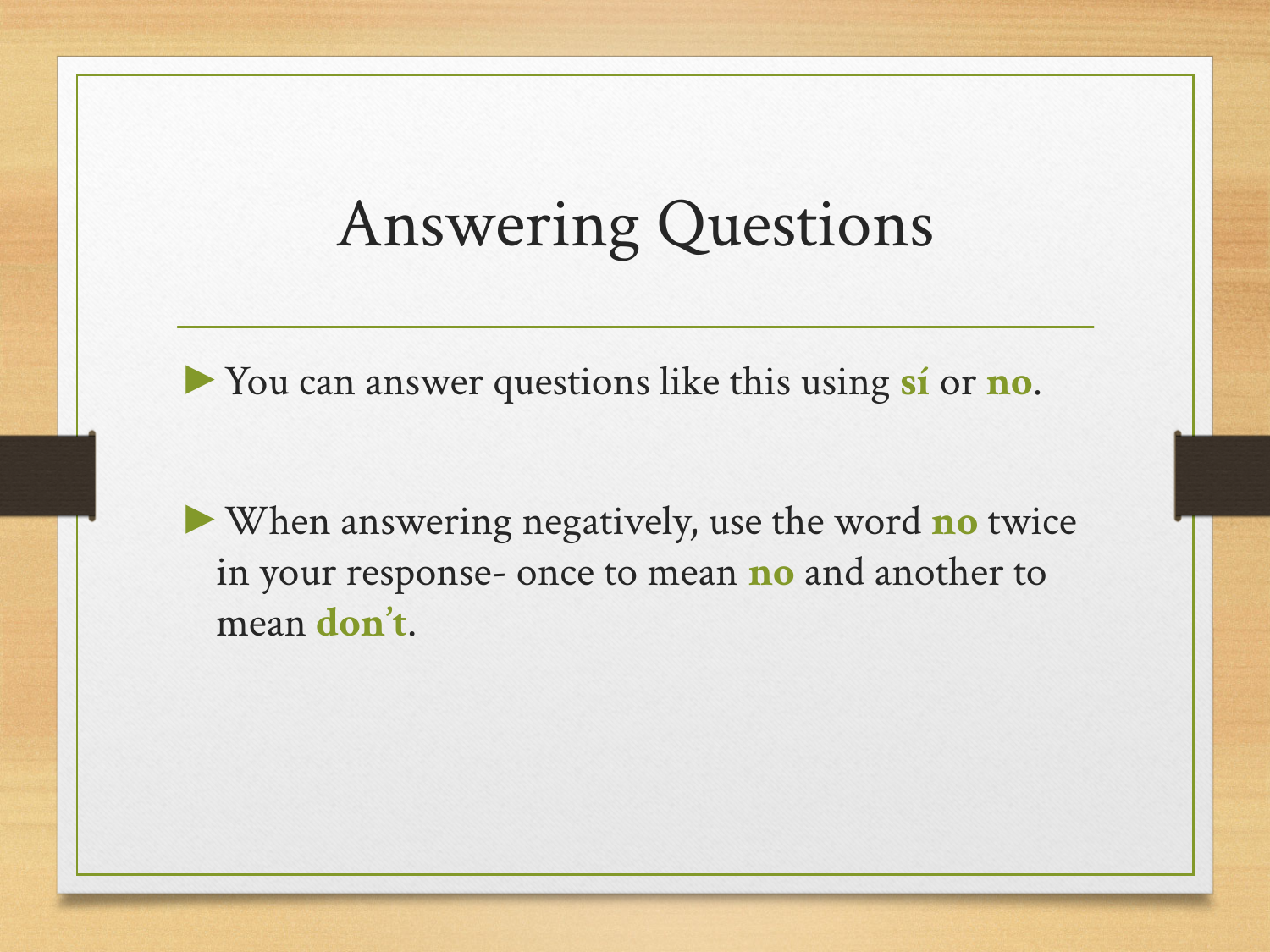

# Answering Questions
You can answer questions like this using sí or no.

When answering negatively, use the word no twice in your response- once to mean no and another to mean don’t.